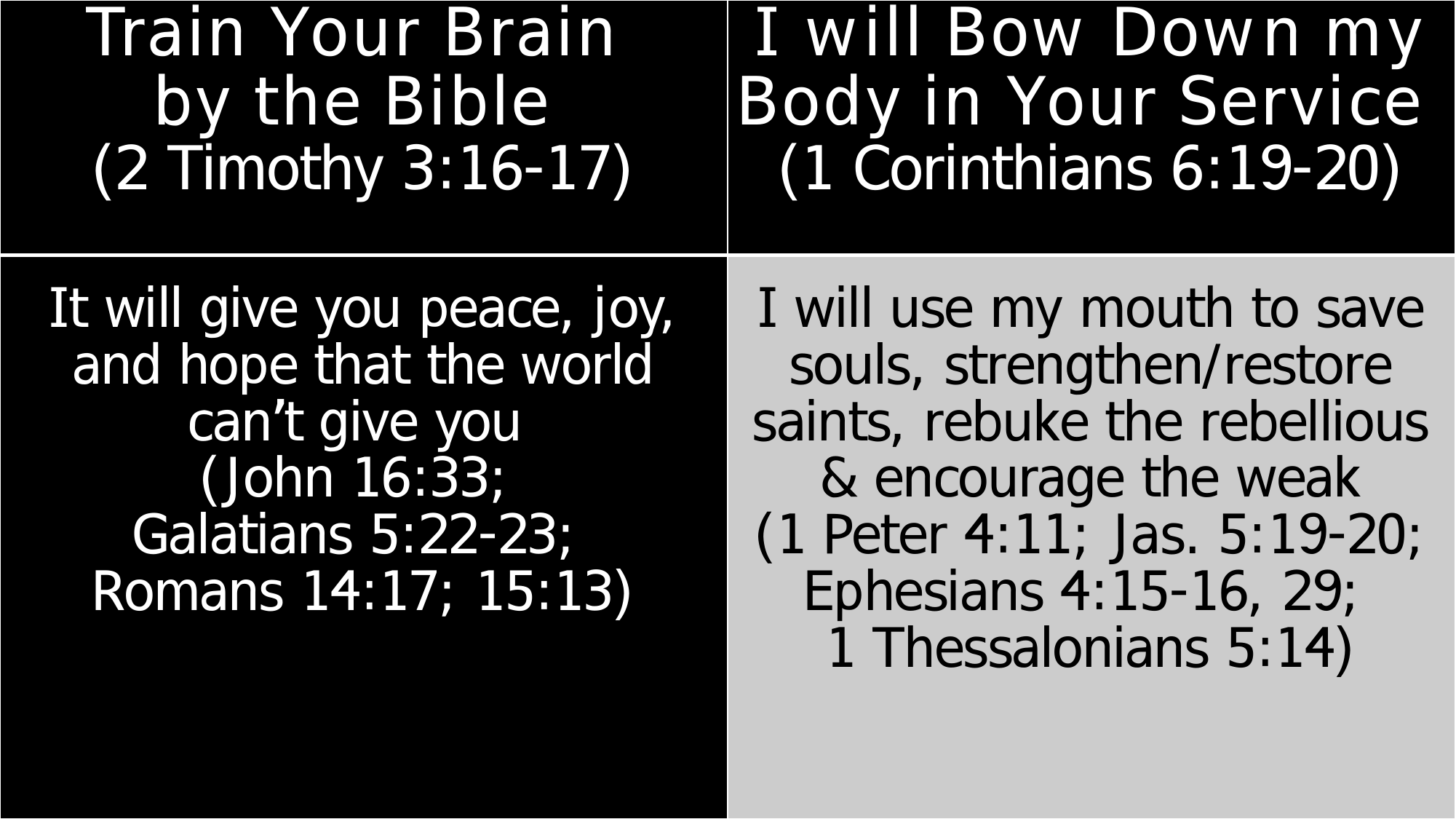

| Train Your Brain by the Bible (2 Timothy 3:16-17) | I will Bow Down my Body in Your Service (1 Corinthians 6:19-20) |
| --- | --- |
| It will give you peace, joy, and hope that the world can’t give you (John 16:33; Galatians 5:22-23; Romans 14:17; 15:13) | I will use my mouth to save souls, strengthen/restore saints, rebuke the rebellious & encourage the weak (1 Peter 4:11; Jas. 5:19-20; Ephesians 4:15-16, 29; 1 Thessalonians 5:14) |